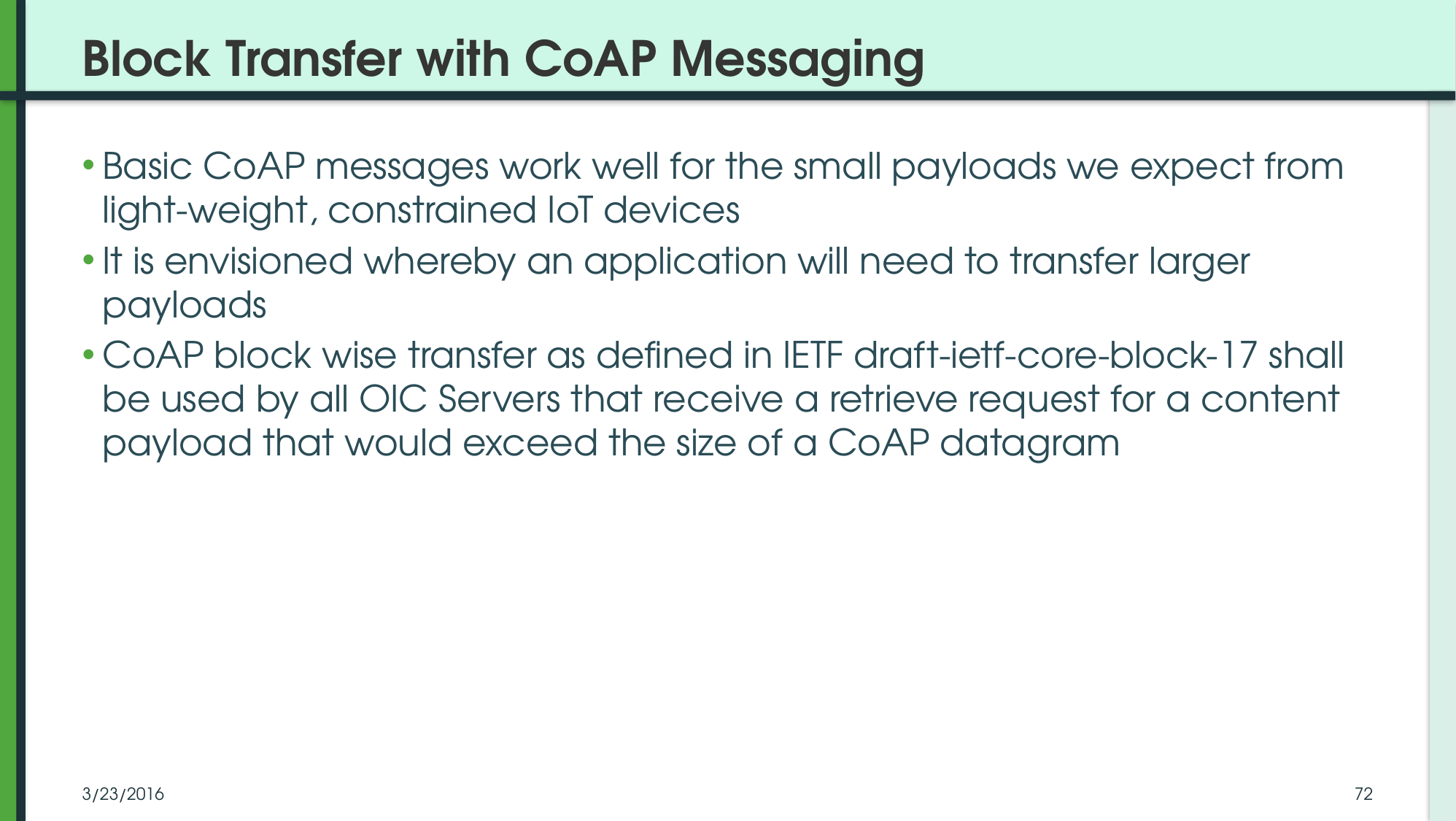

# Block Transfer with CoAP Messaging
Basic CoAP messages work well for the small payloads we expect from light-weight, constrained IoT devices
It is envisioned whereby an application will need to transfer larger payloads
CoAP block wise transfer as defined in IETF draft-ietf-core-block-17 shall be used by all OIC Servers that receive a retrieve request for a content payload that would exceed the size of a CoAP datagram

3/23/2016
72